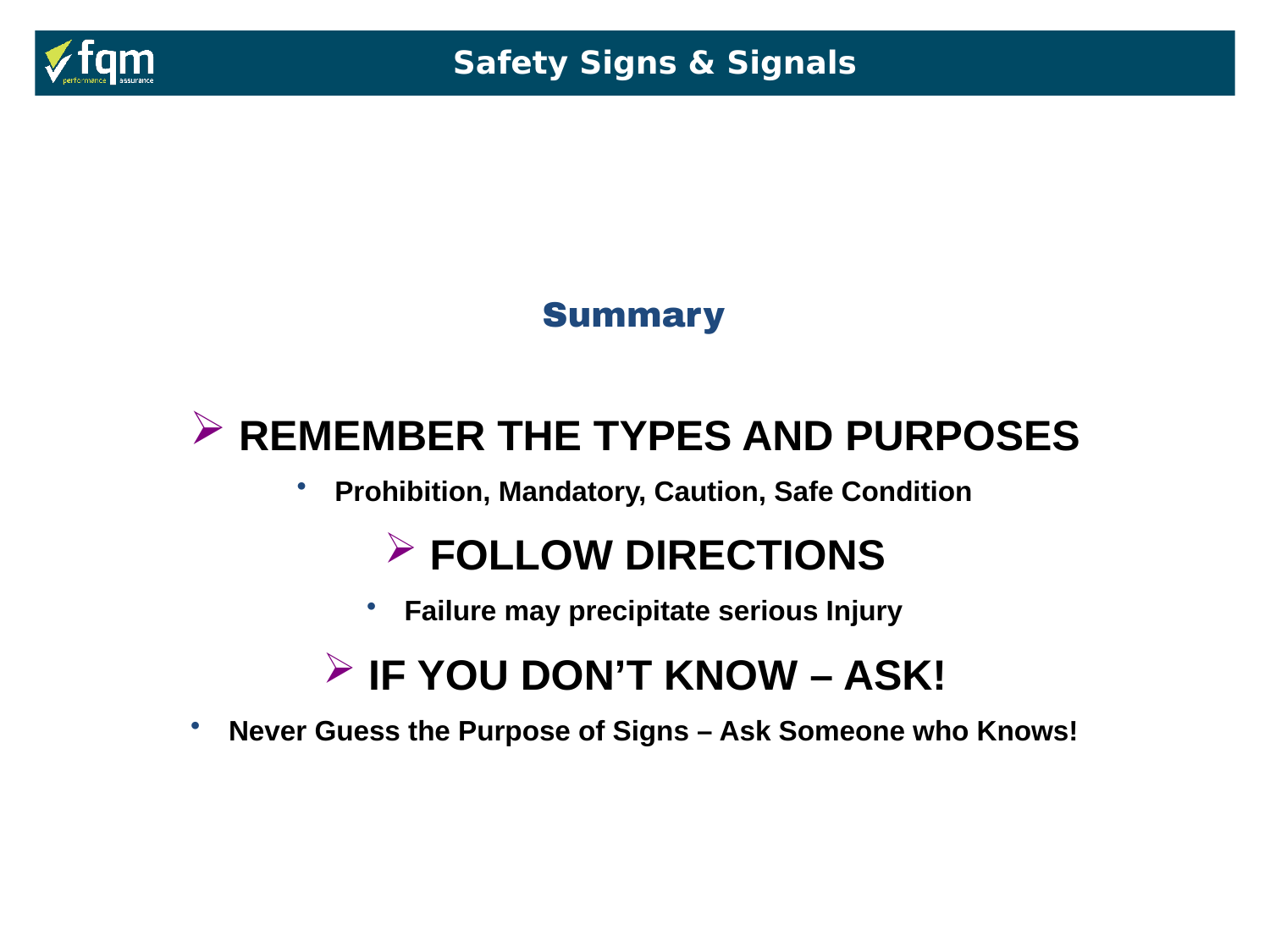

Safety Signs & Signals
Summary
 REMEMBER THE TYPES AND PURPOSES
 Prohibition, Mandatory, Caution, Safe Condition
 FOLLOW DIRECTIONS
 Failure may precipitate serious Injury
 IF YOU DON’T KNOW – ASK!
 Never Guess the Purpose of Signs – Ask Someone who Knows!